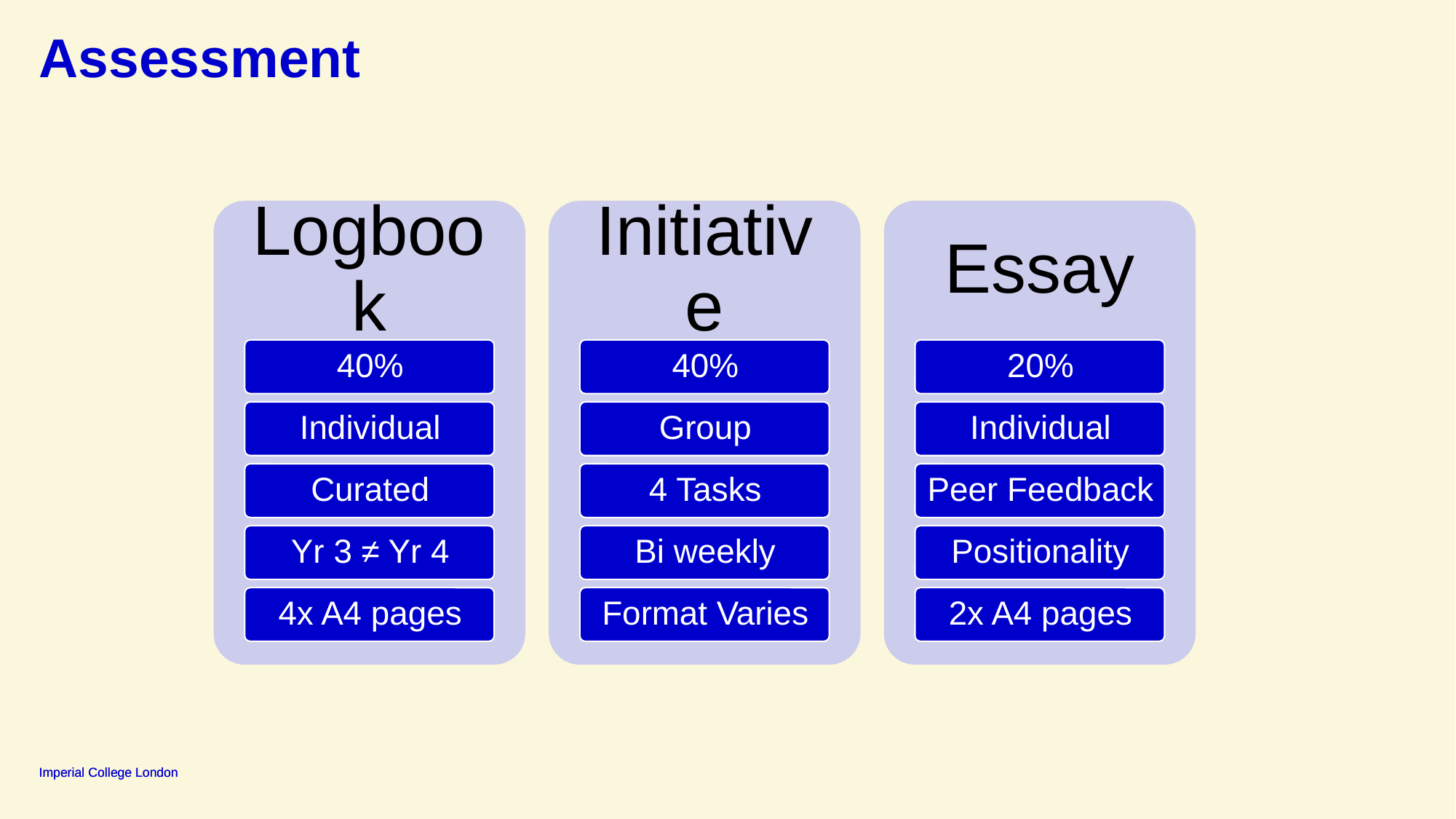

Assessment

Logbook
40%
Individual
Curated
Yr 3 ≠ Yr 4
4x A4 pages
Initiative
40%
Group
4 Tasks
Bi weekly
Format Varies
Essay
20%
Individual
Peer Feedback
Positionality
2x A4 pages